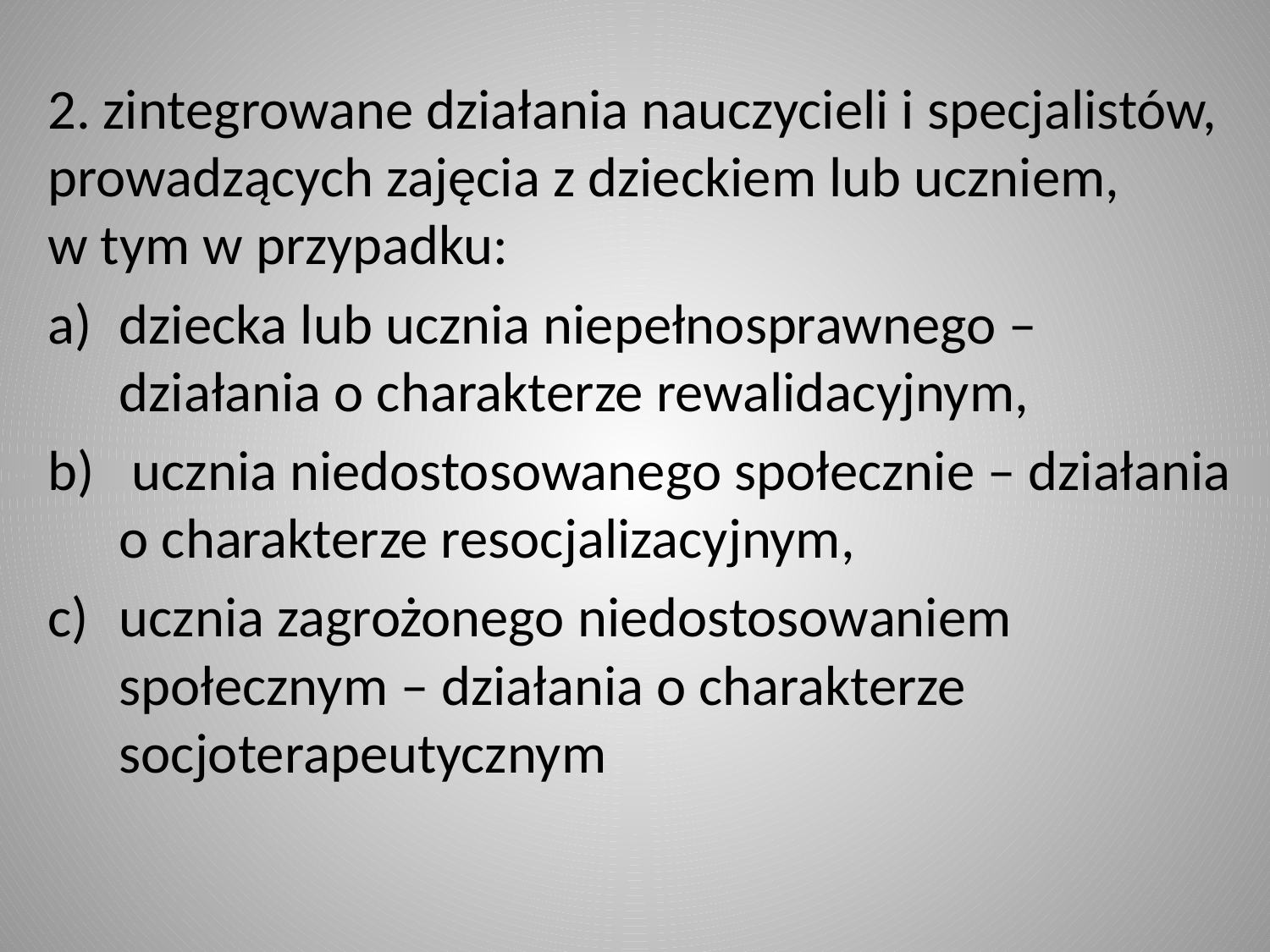

2. zintegrowane działania nauczycieli i specjalistów, prowadzących zajęcia z dzieckiem lub uczniem,       w tym w przypadku:
dziecka lub ucznia niepełnosprawnego – działania o charakterze rewalidacyjnym,
 ucznia niedostosowanego społecznie – działania o charakterze resocjalizacyjnym,
ucznia zagrożonego niedostosowaniem społecznym – działania o charakterze socjoterapeutycznym